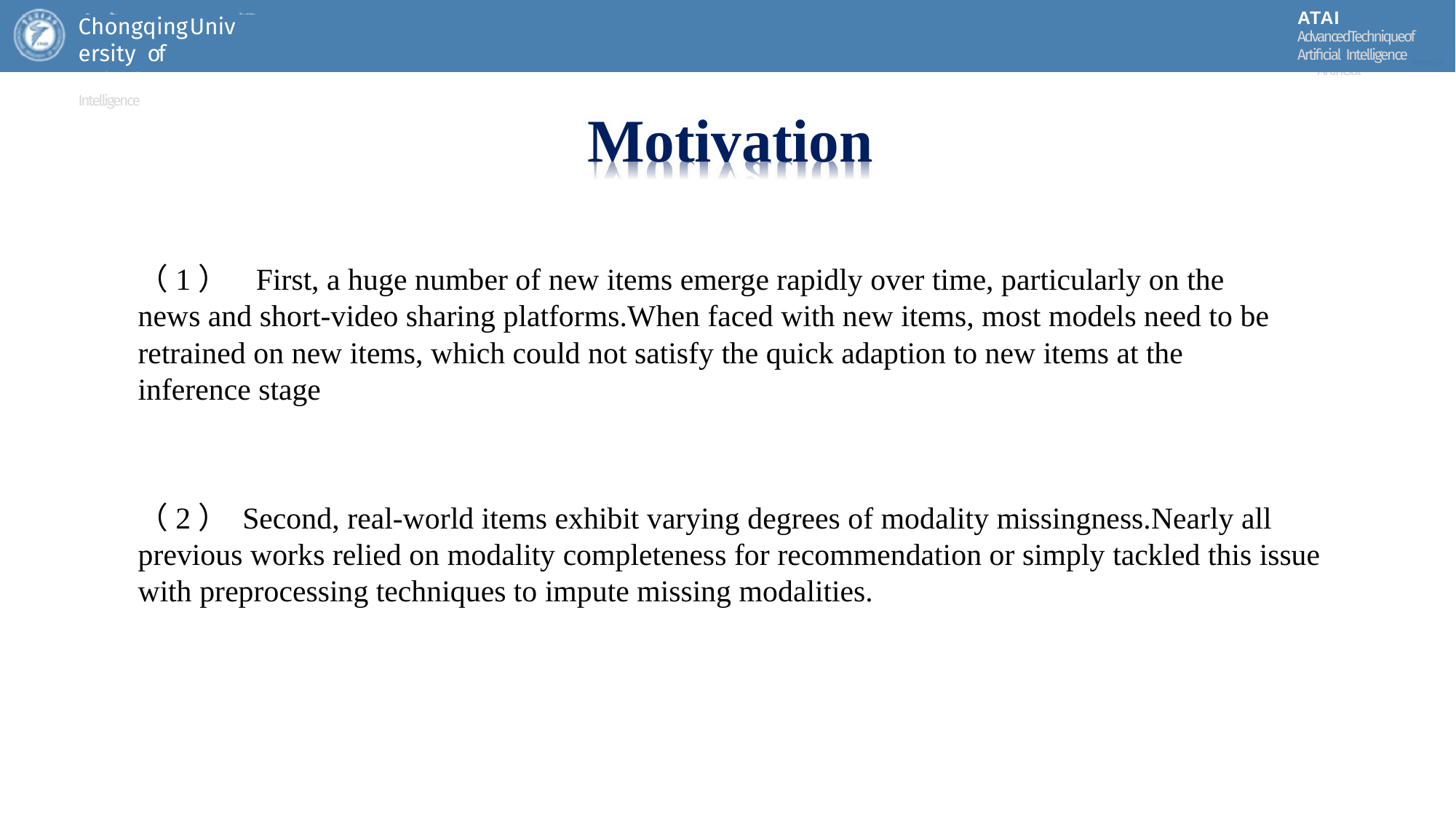

ATAI
AdvancedTechniqueof
Artificial Intelligence
ATAI
ChongqingUniversity	AdvancedTechniqueof
of Technology	Artificial Intelligence
ChongqingUniversity  of Technology

Motivation
（1）   First, a huge number of new items emerge rapidly over time, particularly on the news and short-video sharing platforms.When faced with new items, most models need to be retrained on new items, which could not satisfy the quick adaption to new items at the  inference stage
（2） Second, real-world items exhibit varying degrees of modality missingness.Nearly all previous works relied on modality completeness for recommendation or simply tackled this issue with preprocessing techniques to impute missing modalities.